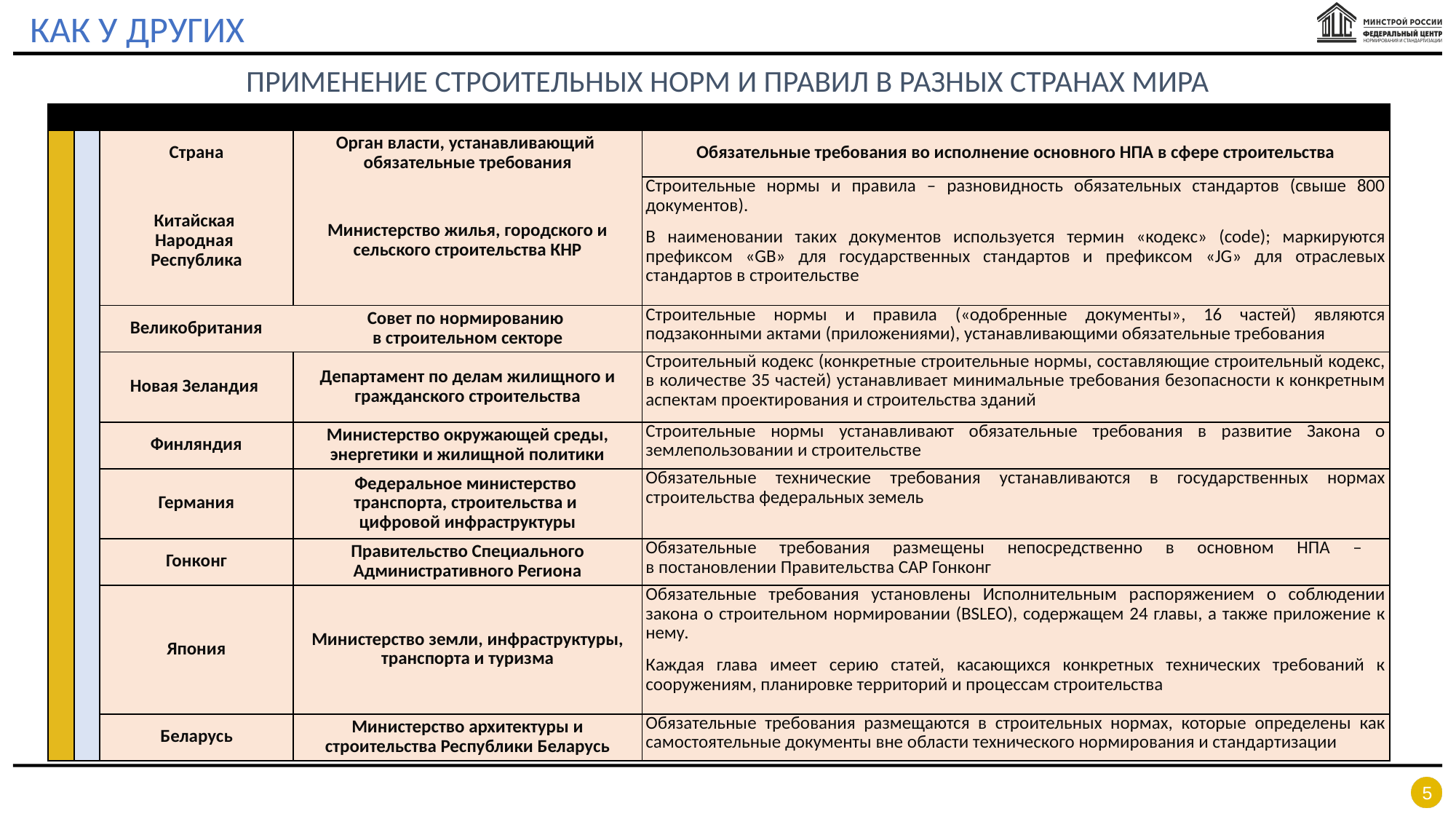

КАК У ДРУГИХ
ПРИМЕНЕНИЕ СТРОИТЕЛЬНЫХ НОРМ И ПРАВИЛ В РАЗНЫХ СТРАНАХ МИРА
|  |  |  |  |  |
| --- | --- | --- | --- | --- |
|  |  | Страна | Орган власти, устанавливающий обязательные требования | Обязательные требования во исполнение основного НПА в сфере строительства |
|  |  | Китайская Народная Республика | Министерство жилья, городского и сельского строительства КНР | Строительные нормы и правила – разновидность обязательных стандартов (свыше 800 документов). В наименовании таких документов используется термин «кодекс» (code); маркируются префиксом «GB» для государственных стандартов и префиксом «JG» для отраслевых стандартов в строительстве |
|  |  | Великобритания | Совет по нормированию в строительном секторе | Строительные нормы и правила («одобренные документы», 16 частей) являются подзаконными актами (приложениями), устанавливающими обязательные требования |
|  |  | Новая Зеландия | Департамент по делам жилищного и гражданского строительства | Строительный кодекс (конкретные строительные нормы, составляющие строительный кодекс, в количестве 35 частей) устанавливает минимальные требования безопасности к конкретным аспектам проектирования и строительства зданий |
|  |  | Финляндия | Министерство окружающей среды, энергетики и жилищной политики | Строительные нормы устанавливают обязательные требования в развитие Закона о землепользовании и строительстве |
|  |  | Германия | Федеральное министерство транспорта, строительства и цифровой инфраструктуры | Обязательные технические требования устанавливаются в государственных нормах строительства федеральных земель |
|  |  | Гонконг | Правительство Специального Административного Региона | Обязательные требования размещены непосредственно в основном НПА – в постановлении Правительства САР Гонконг |
|  |  | Япония | Министерство земли, инфраструктуры, транспорта и туризма | Обязательные требования установлены Исполнительным распоряжением о соблюдении закона о строительном нормировании (BSLEO), содержащем 24 главы, а также приложение к нему. Каждая глава имеет серию статей, касающихся конкретных технических требований к сооружениям, планировке территорий и процессам строительства |
|  |  | Беларусь | Министерство архитектуры и строительства Республики Беларусь | Обязательные требования размещаются в строительных нормах, которые определены как самостоятельные документы вне области технического нормирования и стандартизации |
5